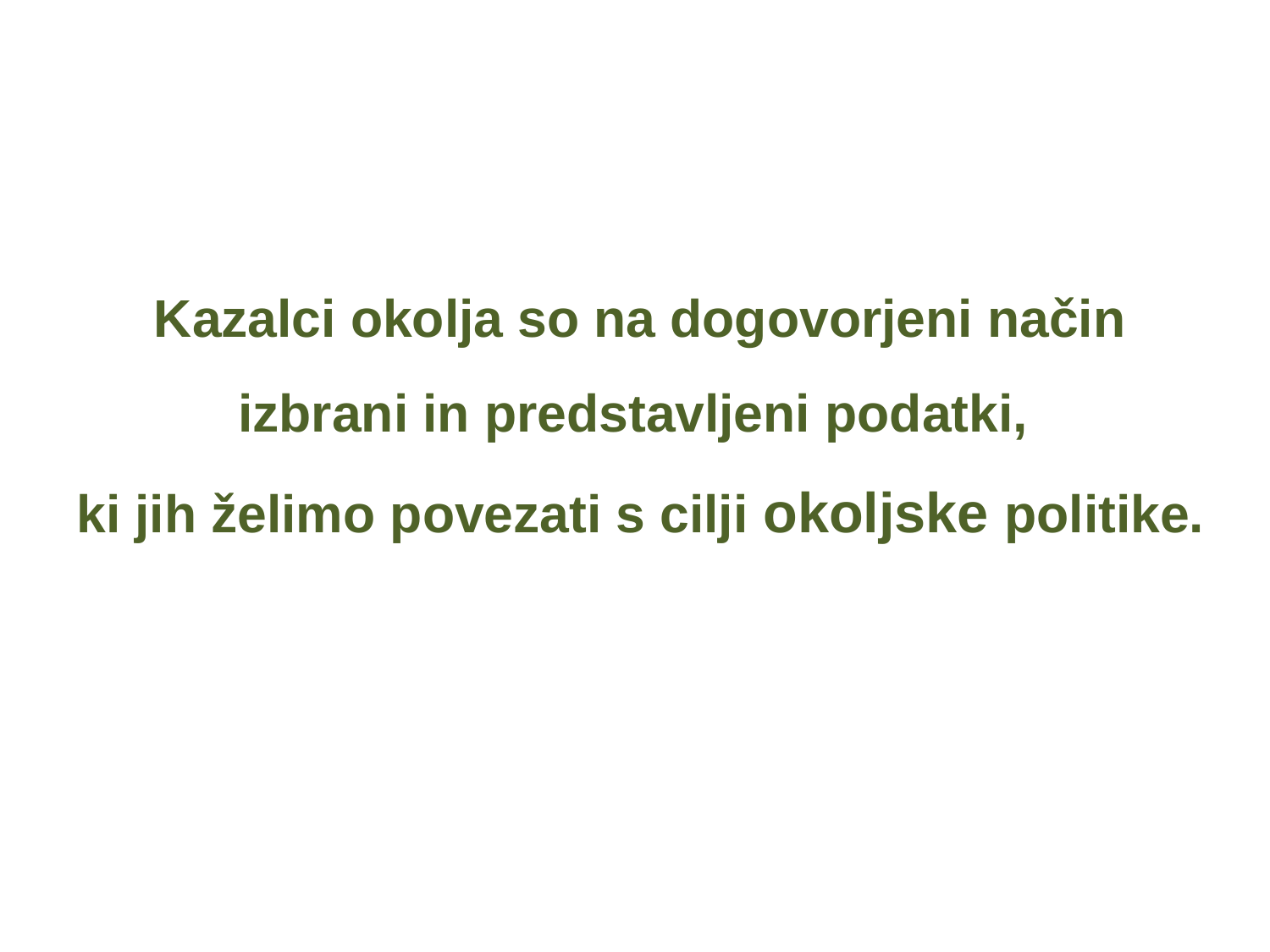

Kazalci okolja so na dogovorjeni način izbrani in predstavljeni podatki,
ki jih želimo povezati s cilji okoljske politike.